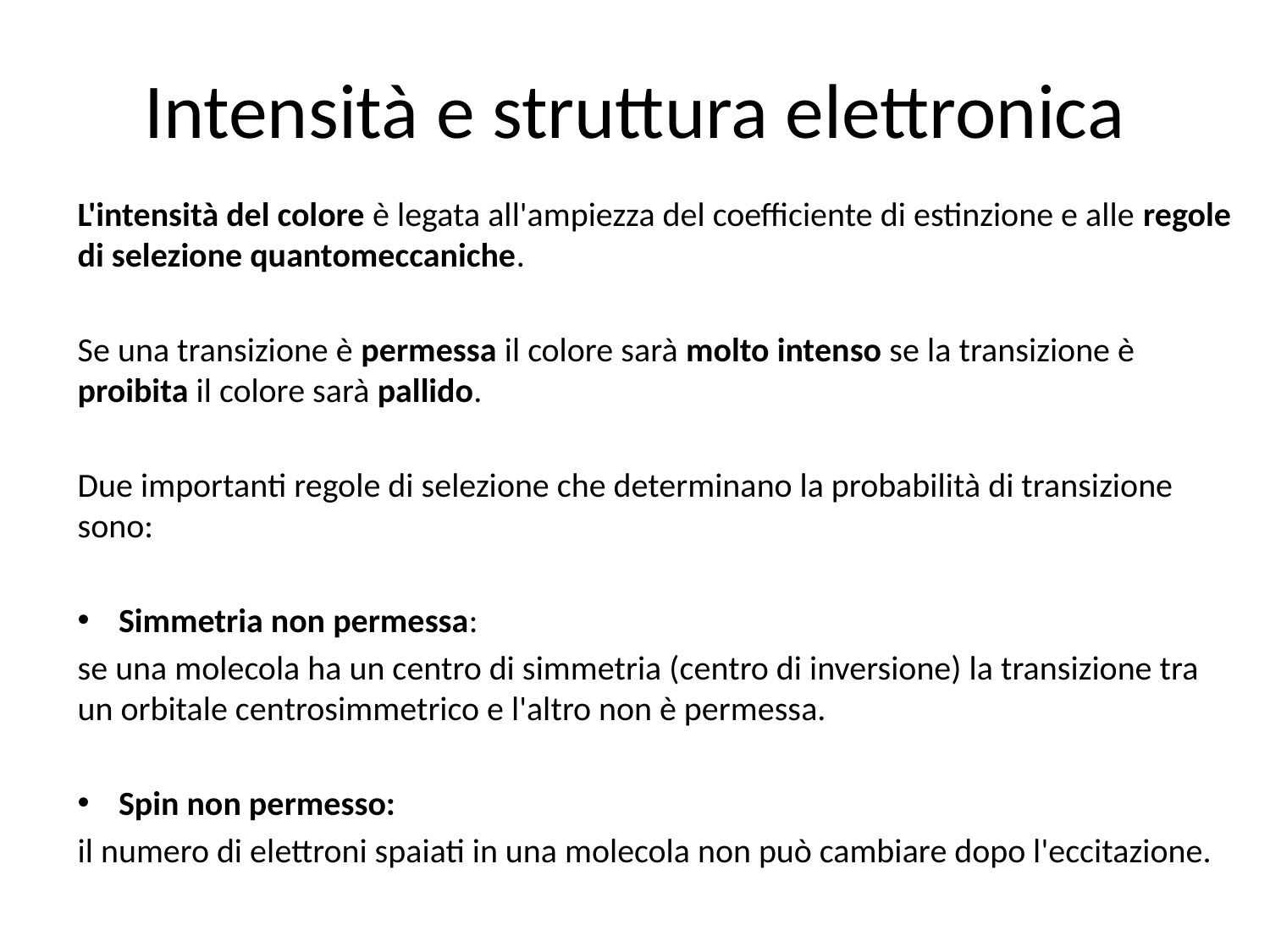

# Intensità e struttura elettronica
L'intensità del colore è legata all'ampiezza del coefficiente di estinzione e alle regole di selezione quantomeccaniche.

Se una transizione è permessa il colore sarà molto intenso se la transizione è proibita il colore sarà pallido.

Due importanti regole di selezione che determinano la probabilità di transizione sono:

Simmetria non permessa:
se una molecola ha un centro di simmetria (centro di inversione) la transizione tra un orbitale centrosimmetrico e l'altro non è permessa.

Spin non permesso:
il numero di elettroni spaiati in una molecola non può cambiare dopo l'eccitazione.